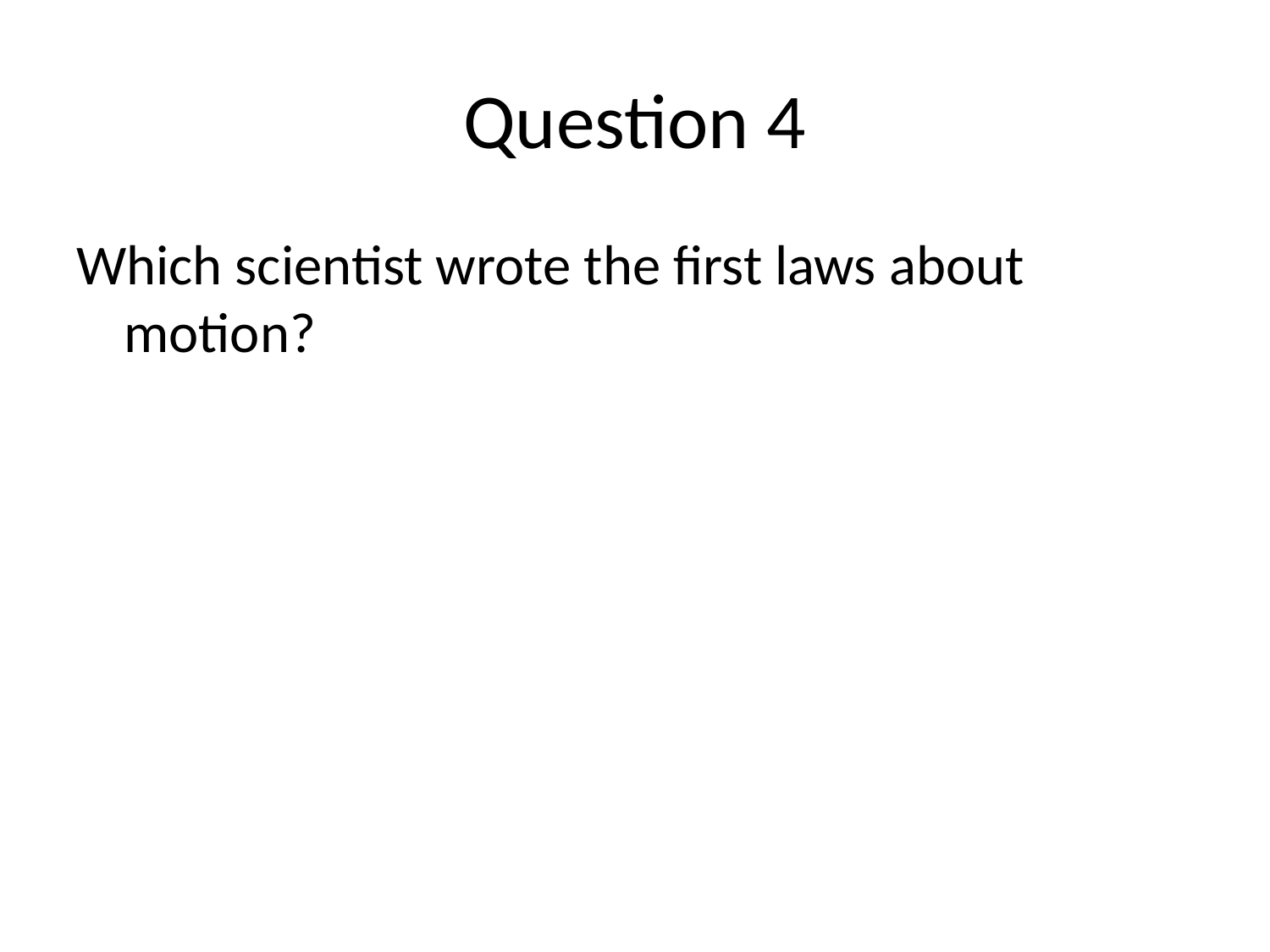

# Question 4
Which scientist wrote the first laws about motion?